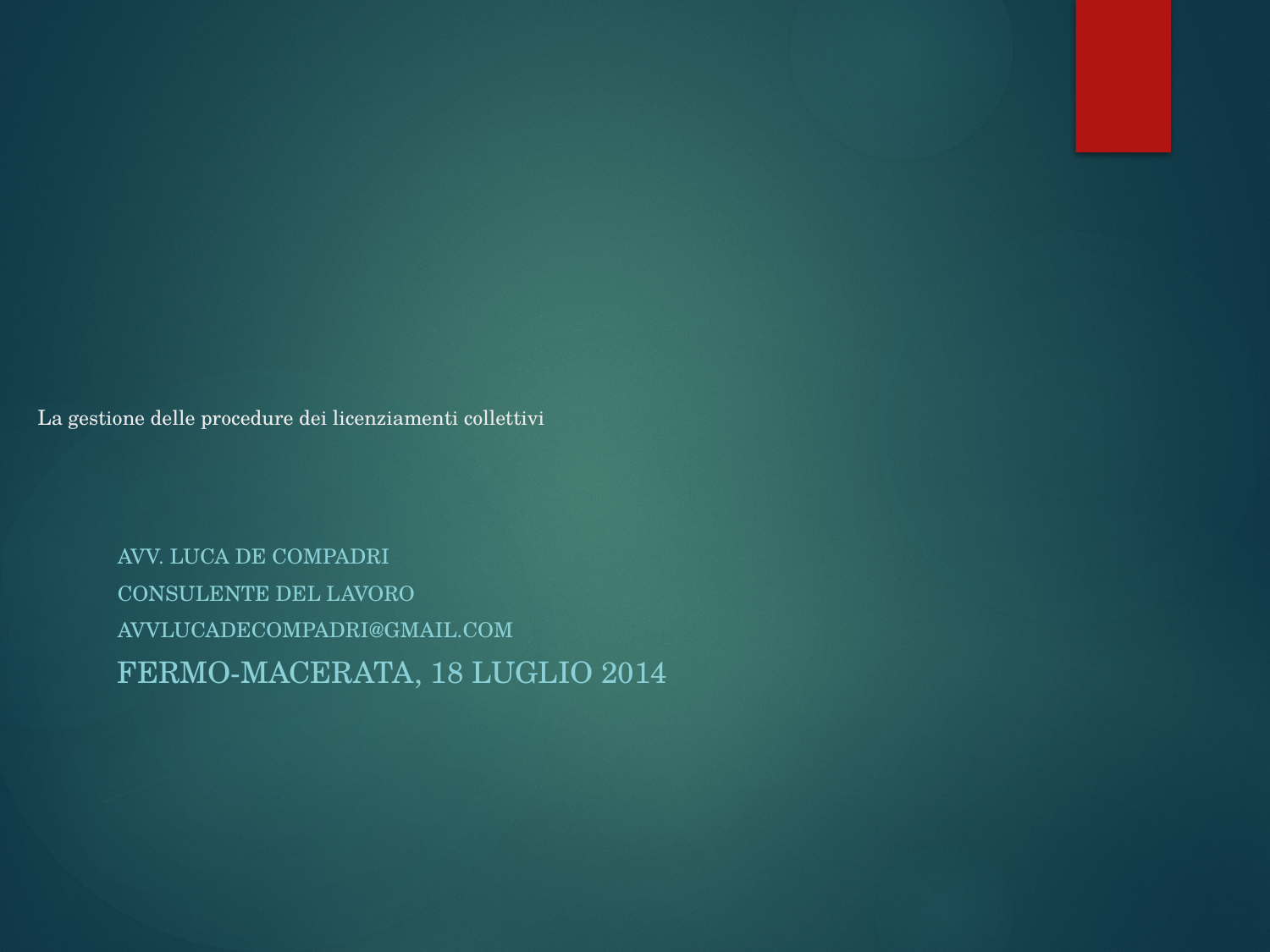

# La gestione delle procedure dei licenziamenti collettivi
Avv. LUCA DE COMPADRI
Consulente del lavoro
avvlucadecompadri@gmail.com
Fermo-Macerata, 18 luglio 2014